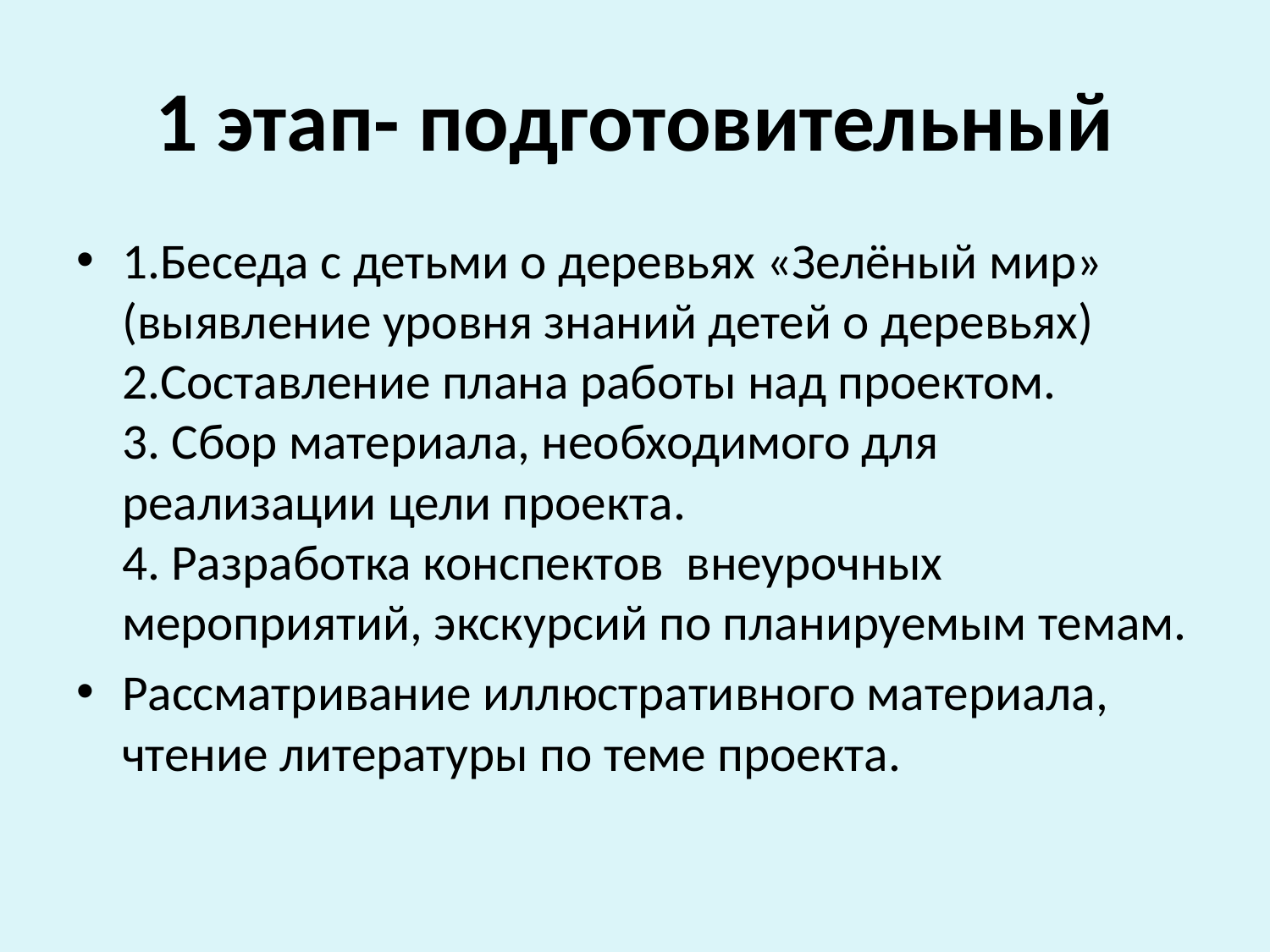

# 1 этап- подготовительный
1.Беседа с детьми о деревьях «Зелёный мир» (выявление уровня знаний детей о деревьях)
2.Составление плана работы над проектом.
3. Сбор материала, необходимого для реализации цели проекта.
4. Разработка конспектов  внеурочных мероприятий, экскурсий по планируемым темам.
Рассматривание иллюстративного материала, чтение литературы по теме проекта.